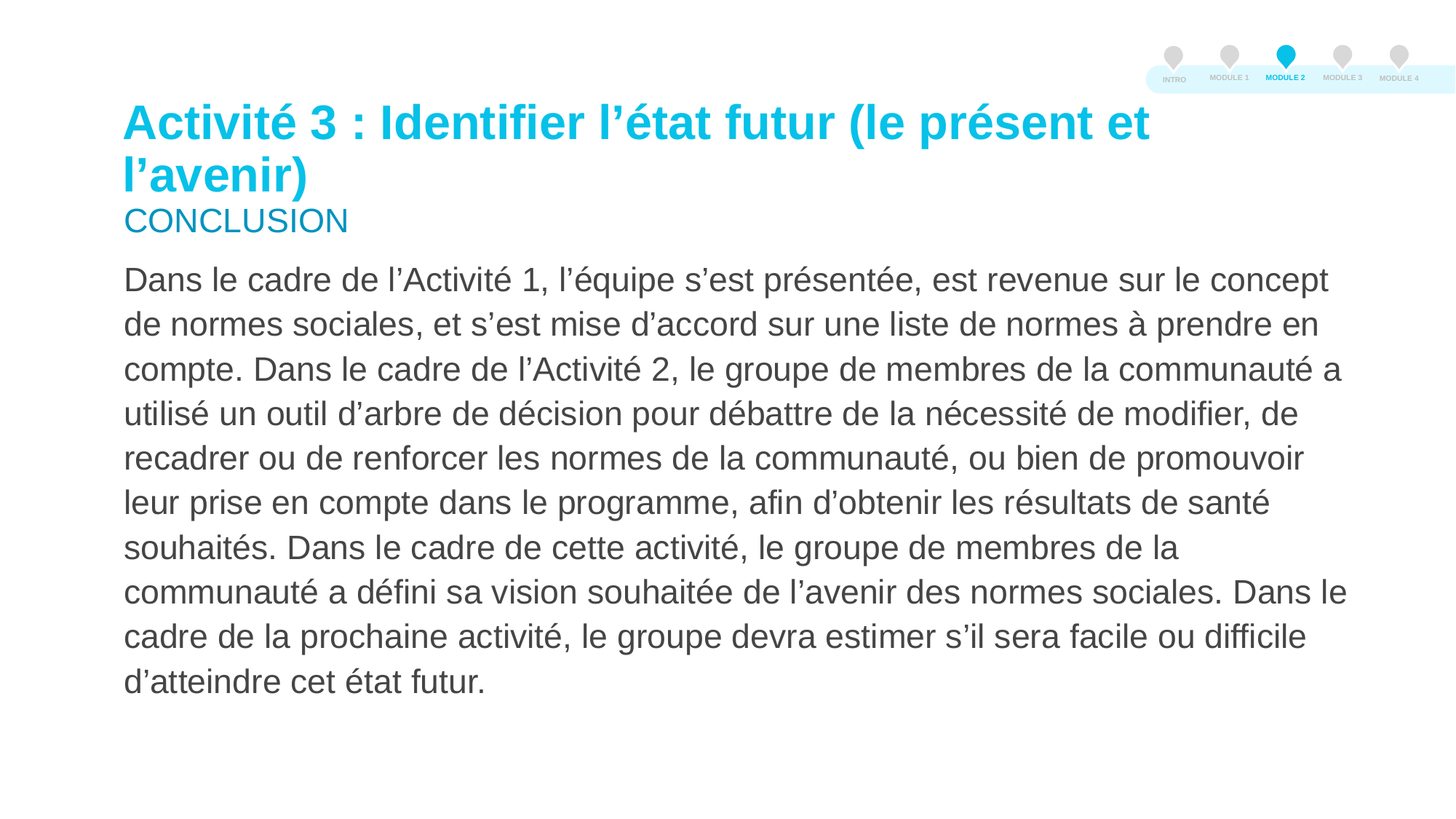

MODULE 3
MODULE 2
MODULE 1
MODULE 4
INTRO
# Activité 3 : Identifier l’état futur (le présent et l’avenir)
CONCLUSION
Dans le cadre de l’Activité 1, l’équipe s’est présentée, est revenue sur le concept de normes sociales, et s’est mise d’accord sur une liste de normes à prendre en compte. Dans le cadre de l’Activité 2, le groupe de membres de la communauté a utilisé un outil d’arbre de décision pour débattre de la nécessité de modifier, de recadrer ou de renforcer les normes de la communauté, ou bien de promouvoir leur prise en compte dans le programme, afin d’obtenir les résultats de santé souhaités. Dans le cadre de cette activité, le groupe de membres de la communauté a défini sa vision souhaitée de l’avenir des normes sociales. Dans le cadre de la prochaine activité, le groupe devra estimer s’il sera facile ou difficile d’atteindre cet état futur.